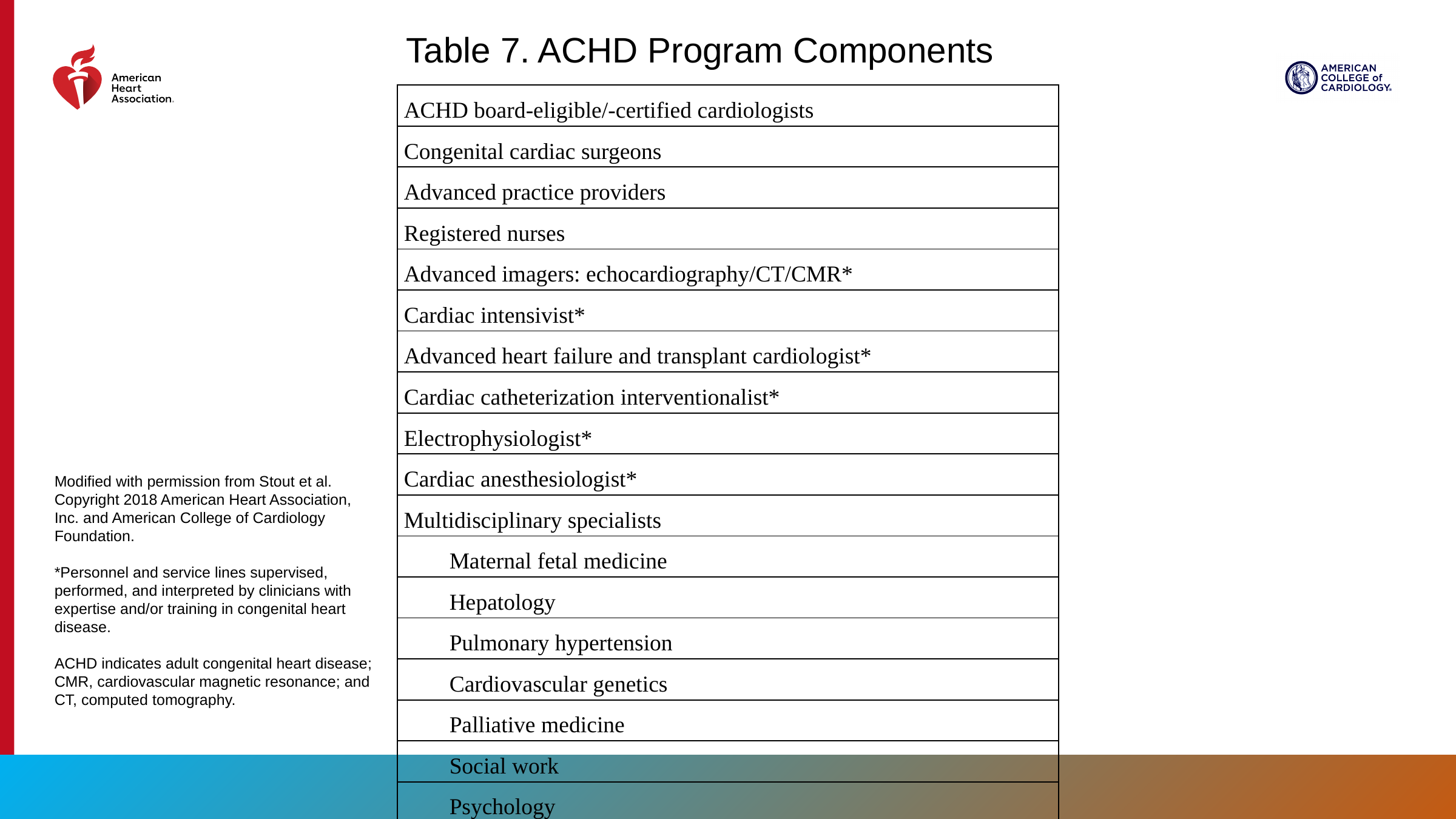

Table 7. ACHD Program Components
| ACHD board-eligible/-certified cardiologists |
| --- |
| Congenital cardiac surgeons |
| Advanced practice providers |
| Registered nurses |
| Advanced imagers: echocardiography/CT/CMR\* |
| Cardiac intensivist\* |
| Advanced heart failure and transplant cardiologist\* |
| Cardiac catheterization interventionalist\* |
| Electrophysiologist\* |
| Cardiac anesthesiologist\* |
| Multidisciplinary specialists |
| Maternal fetal medicine |
| Hepatology |
| Pulmonary hypertension |
| Cardiovascular genetics |
| Palliative medicine |
| Social work |
| Psychology |
Modified with permission from Stout et al. Copyright 2018 American Heart Association, Inc. and American College of Cardiology Foundation.

*Personnel and service lines supervised, performed, and interpreted by clinicians with expertise and/or training in congenital heart disease.

ACHD indicates adult congenital heart disease; CMR, cardiovascular magnetic resonance; and CT, computed tomography.
57